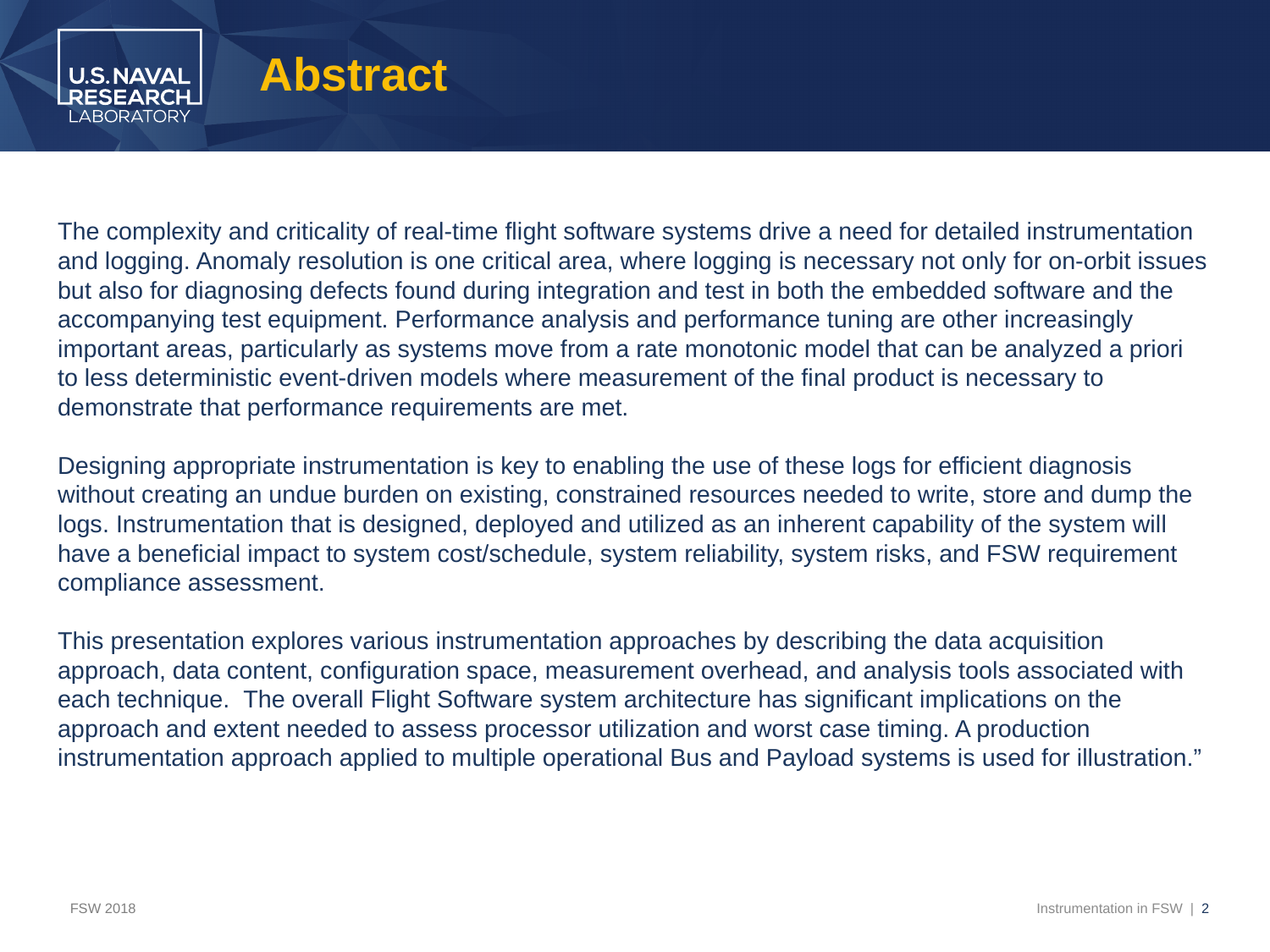

# Abstract
The complexity and criticality of real-time flight software systems drive a need for detailed instrumentation and logging. Anomaly resolution is one critical area, where logging is necessary not only for on-orbit issues but also for diagnosing defects found during integration and test in both the embedded software and the accompanying test equipment. Performance analysis and performance tuning are other increasingly important areas, particularly as systems move from a rate monotonic model that can be analyzed a priori to less deterministic event-driven models where measurement of the final product is necessary to demonstrate that performance requirements are met.
Designing appropriate instrumentation is key to enabling the use of these logs for efficient diagnosis without creating an undue burden on existing, constrained resources needed to write, store and dump the logs. Instrumentation that is designed, deployed and utilized as an inherent capability of the system will have a beneficial impact to system cost/schedule, system reliability, system risks, and FSW requirement compliance assessment.
This presentation explores various instrumentation approaches by describing the data acquisition approach, data content, configuration space, measurement overhead, and analysis tools associated with each technique.  The overall Flight Software system architecture has significant implications on the approach and extent needed to assess processor utilization and worst case timing. A production instrumentation approach applied to multiple operational Bus and Payload systems is used for illustration.”
FSW 2018
Instrumentation in FSW  |  2